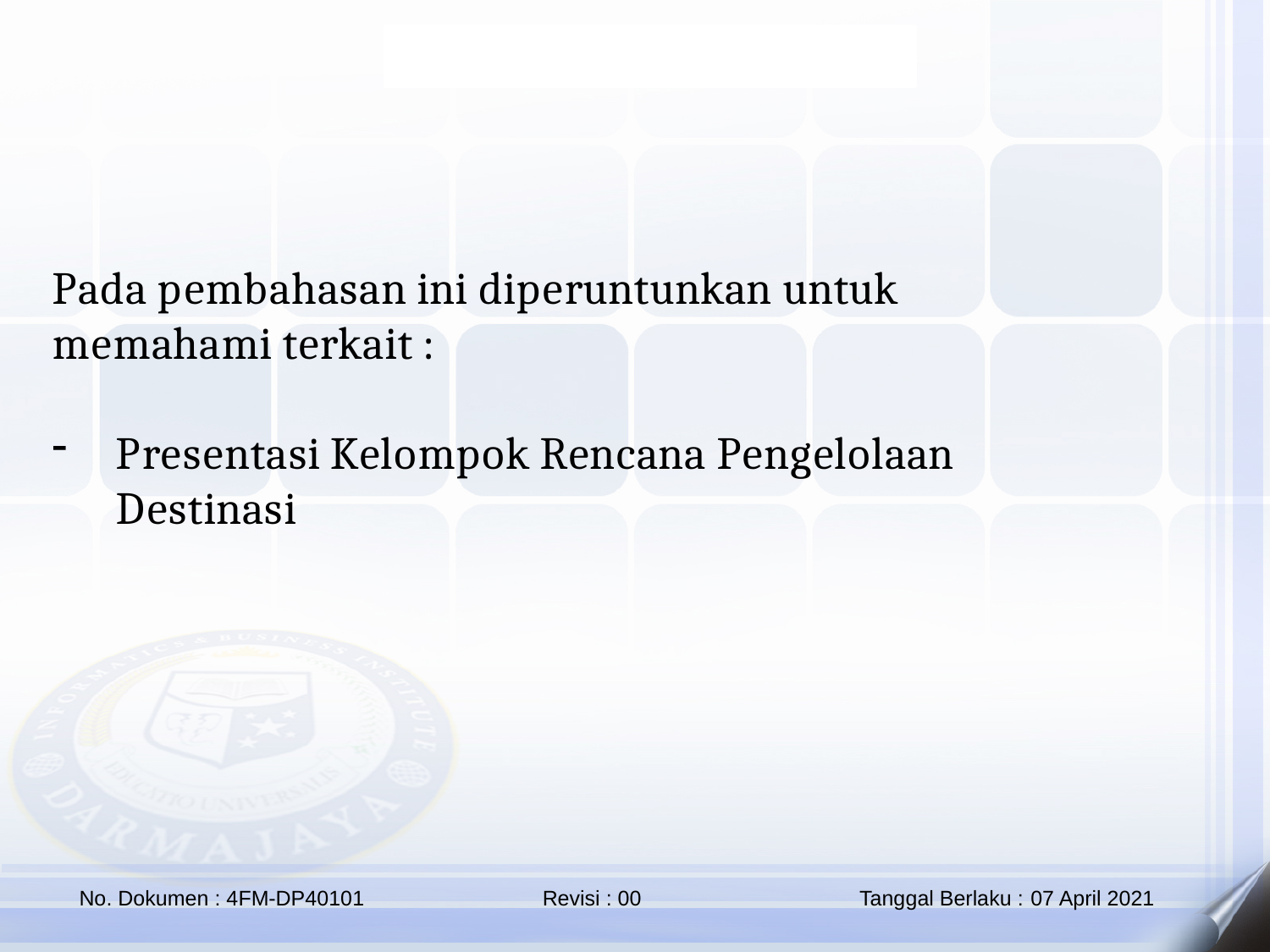

Pada pembahasan ini diperuntunkan untuk
memahami terkait :

Presentasi Kelompok Rencana Pengelolaan Destinasi